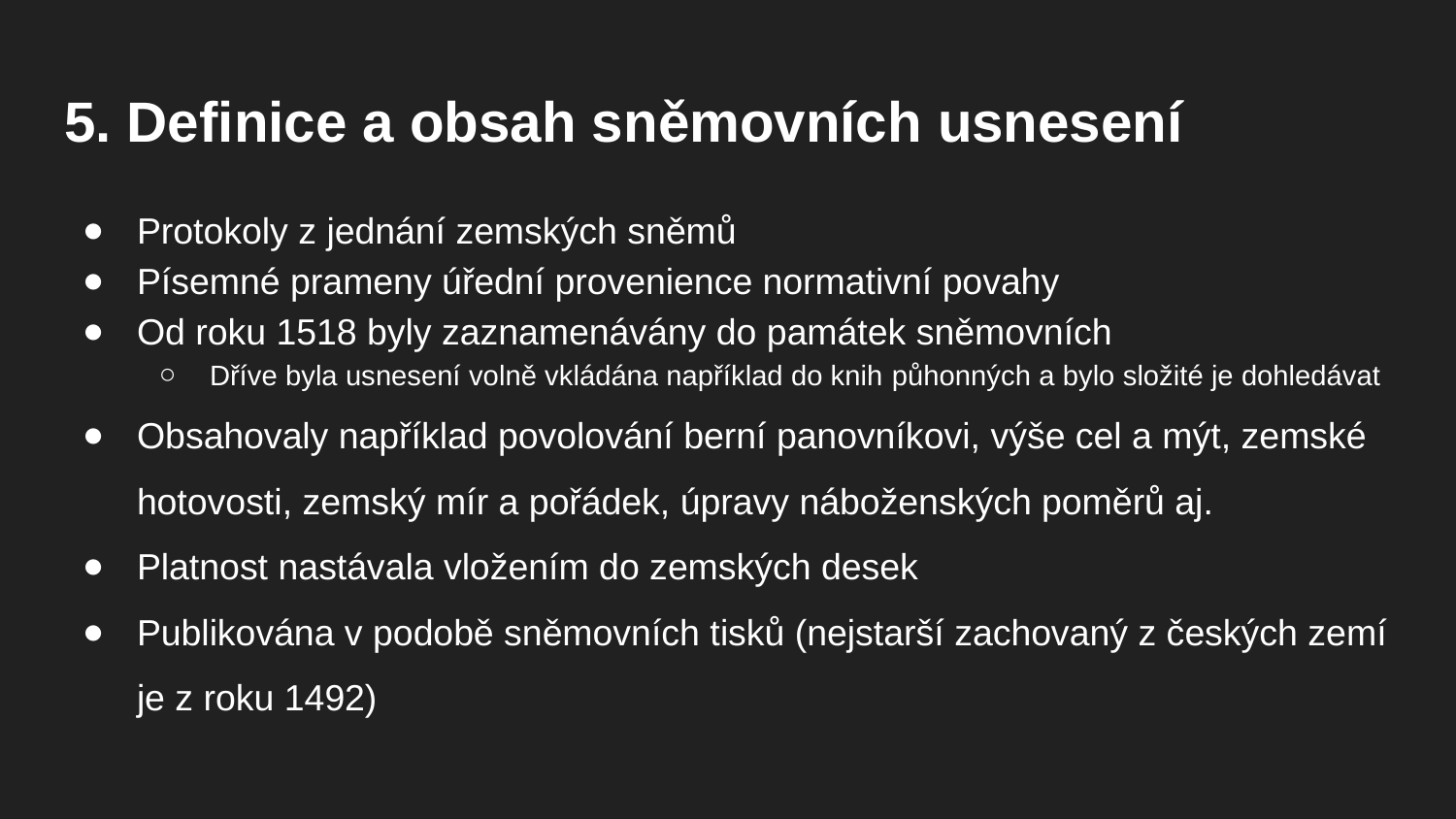

# 5. Definice a obsah sněmovních usnesení
Protokoly z jednání zemských sněmů
Písemné prameny úřední provenience normativní povahy
Od roku 1518 byly zaznamenávány do památek sněmovních
Dříve byla usnesení volně vkládána například do knih půhonných a bylo složité je dohledávat
Obsahovaly například povolování berní panovníkovi, výše cel a mýt, zemské hotovosti, zemský mír a pořádek, úpravy náboženských poměrů aj.
Platnost nastávala vložením do zemských desek
Publikována v podobě sněmovních tisků (nejstarší zachovaný z českých zemí je z roku 1492)